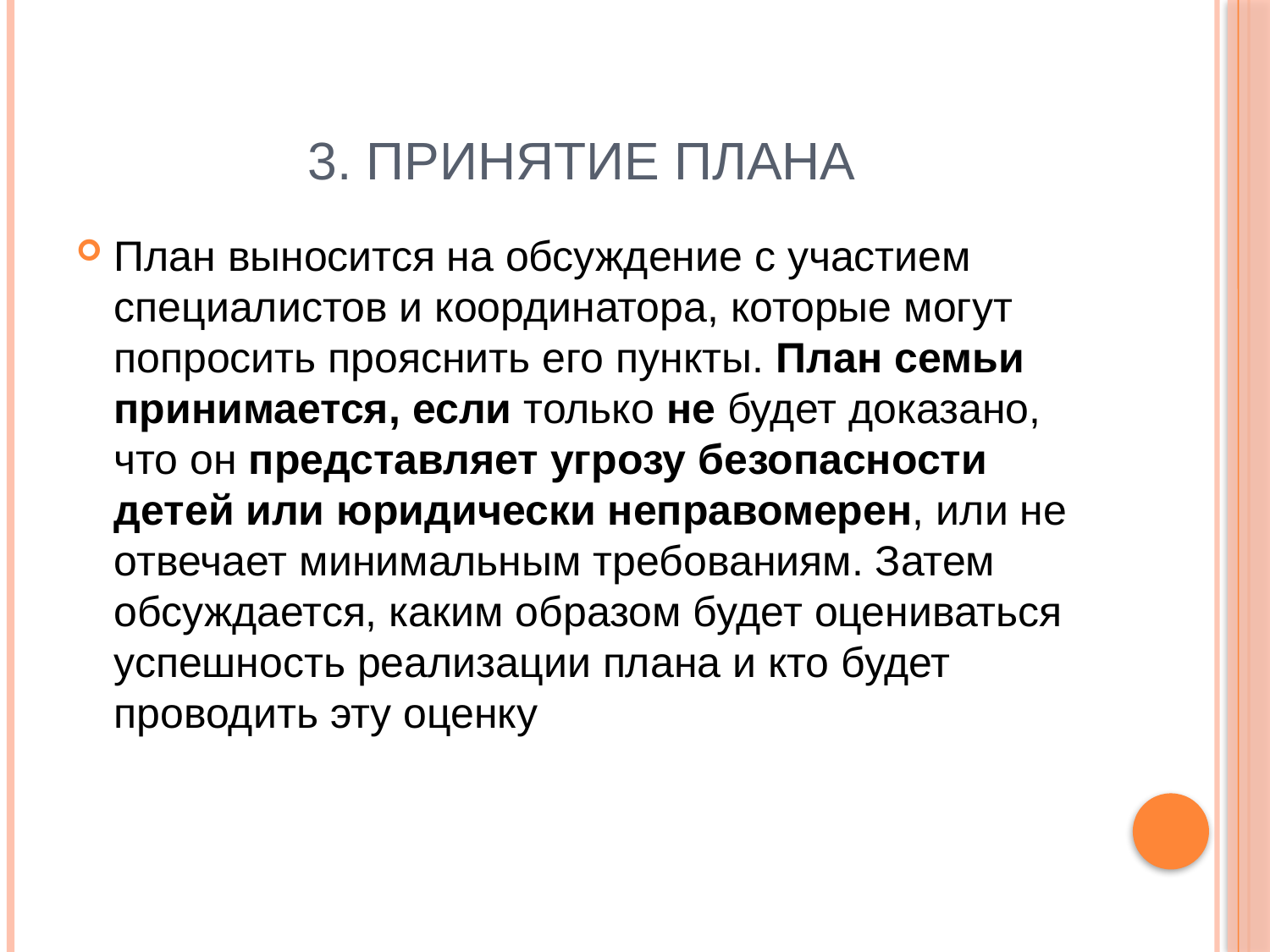

# 3. Принятие плана
План выносится на обсуждение с участием специалистов и координатора, которые могут попросить прояснить его пункты. План семьи принимается, если только не будет доказано, что он представляет угрозу безопасности детей или юридически неправомерен, или не отвечает минимальным требованиям. Затем обсуждается, каким образом будет оцениваться успешность реализации плана и кто будет проводить эту оценку